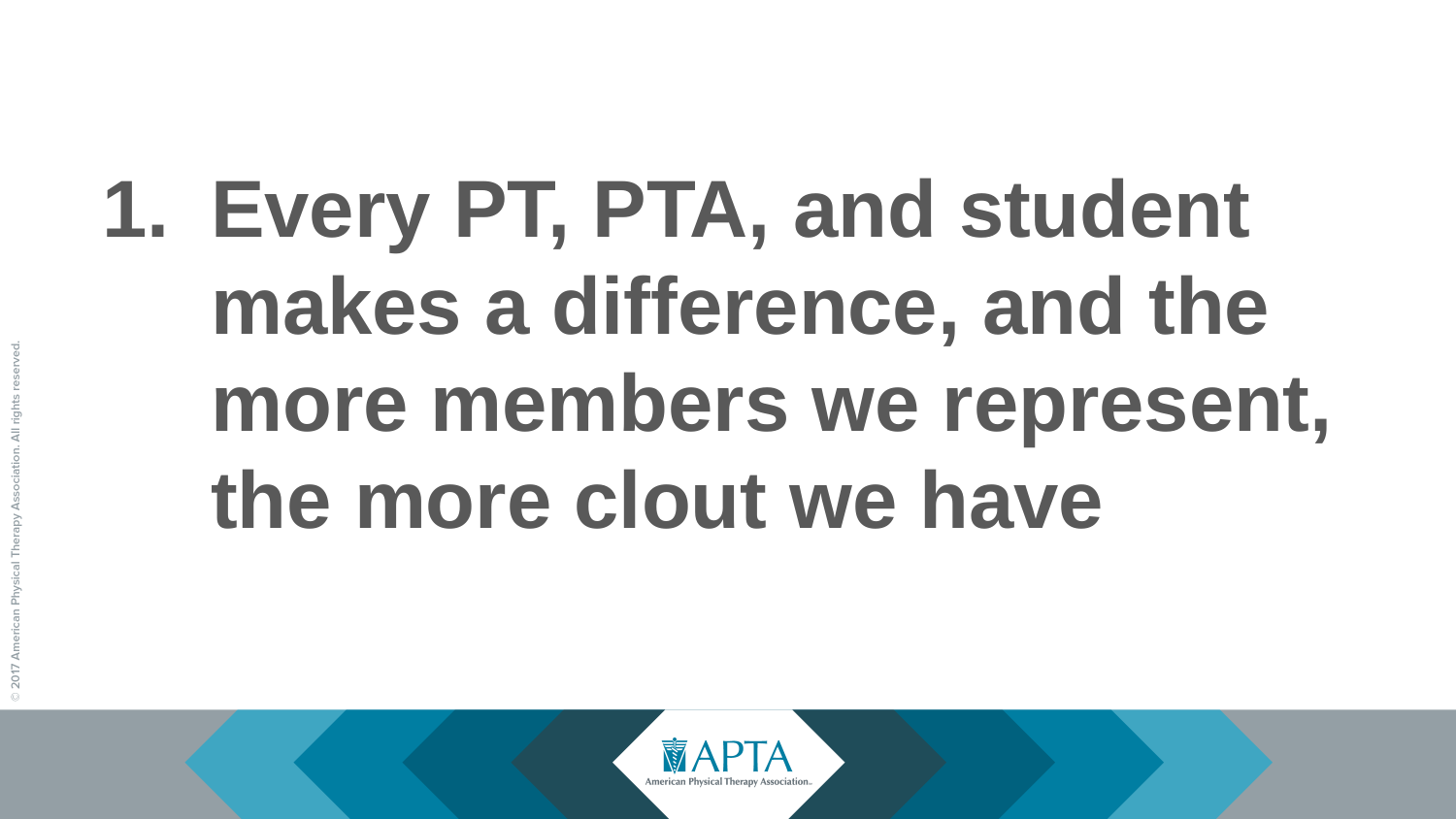

Every PT, PTA, and student makes a difference, and the more members we represent, the more clout we have